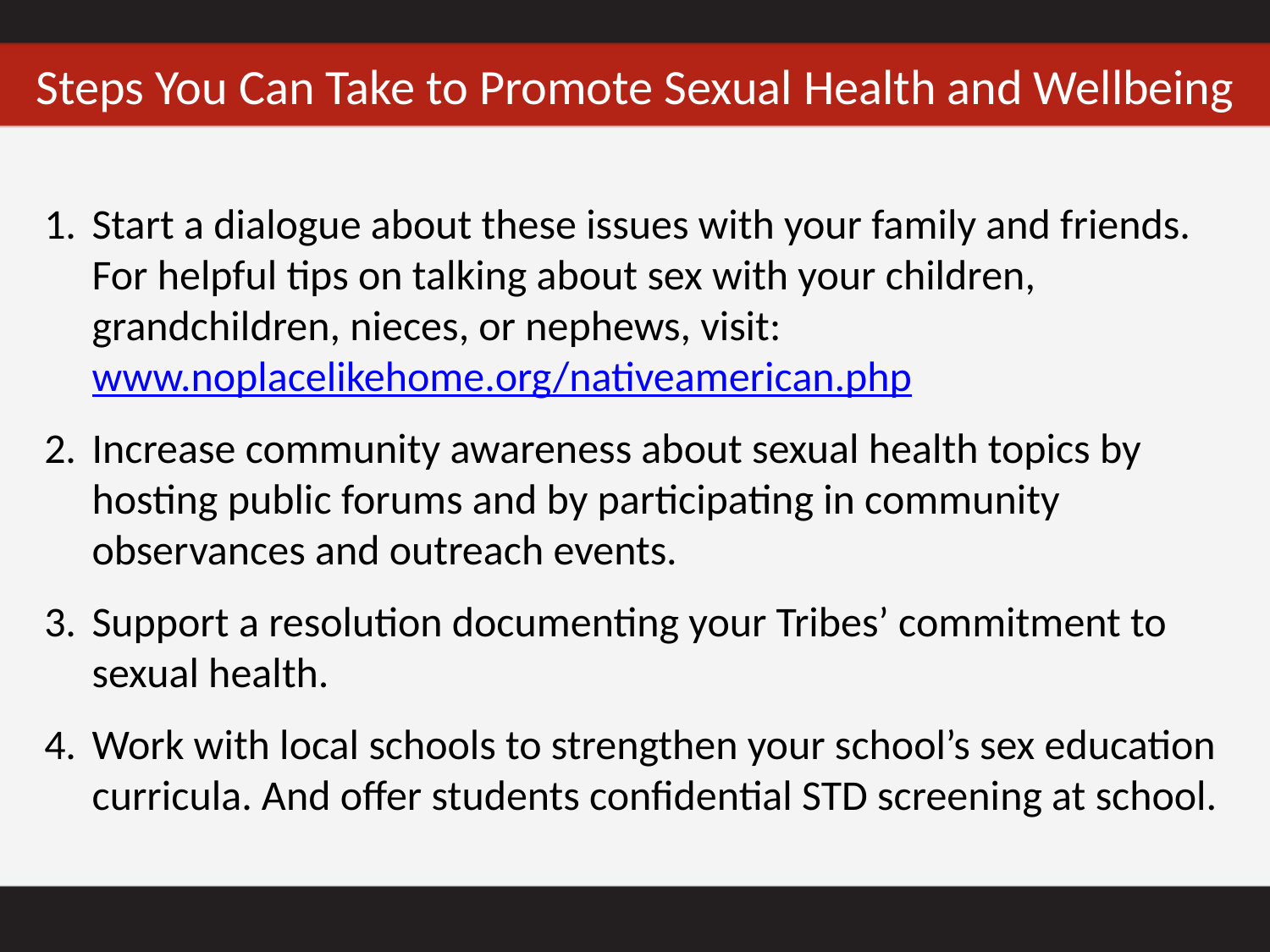

# Steps You Can Take to Promote Sexual Health and Wellbeing
Start a dialogue about these issues with your family and friends. For helpful tips on talking about sex with your children, grandchildren, nieces, or nephews, visit: www.noplacelikehome.org/nativeamerican.php
Increase community awareness about sexual health topics by hosting public forums and by participating in community observances and outreach events.
Support a resolution documenting your Tribes’ commitment to sexual health.
Work with local schools to strengthen your school’s sex education curricula. And offer students confidential STD screening at school.